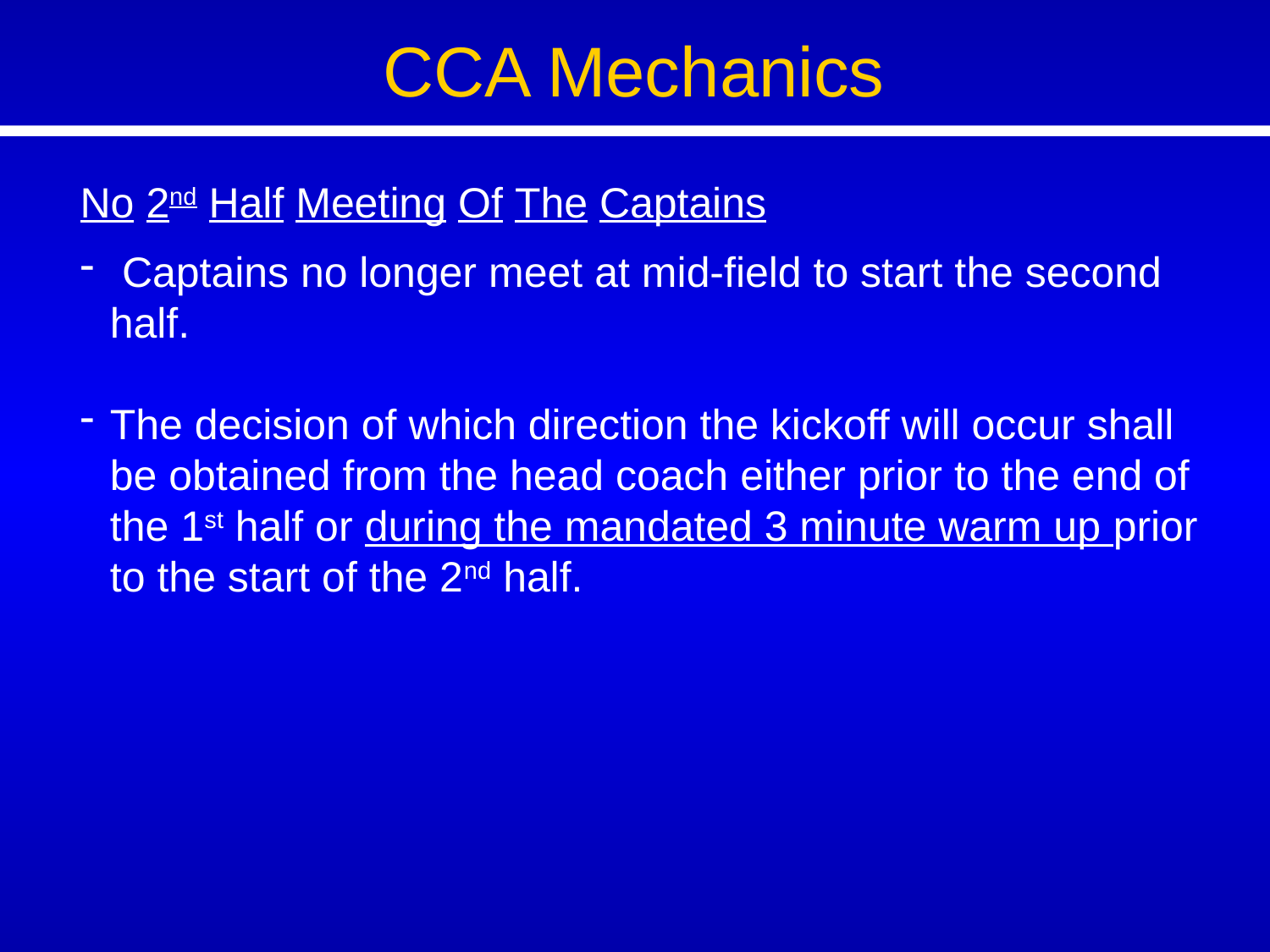

CCA Mechanics

No 2nd Half Meeting Of The Captains

 Captains no longer meet at mid-field to start the second half.

The decision of which direction the kickoff will occur shall be obtained from the head coach either prior to the end of the 1st half or during the mandated 3 minute warm up prior to the start of the 2nd half.